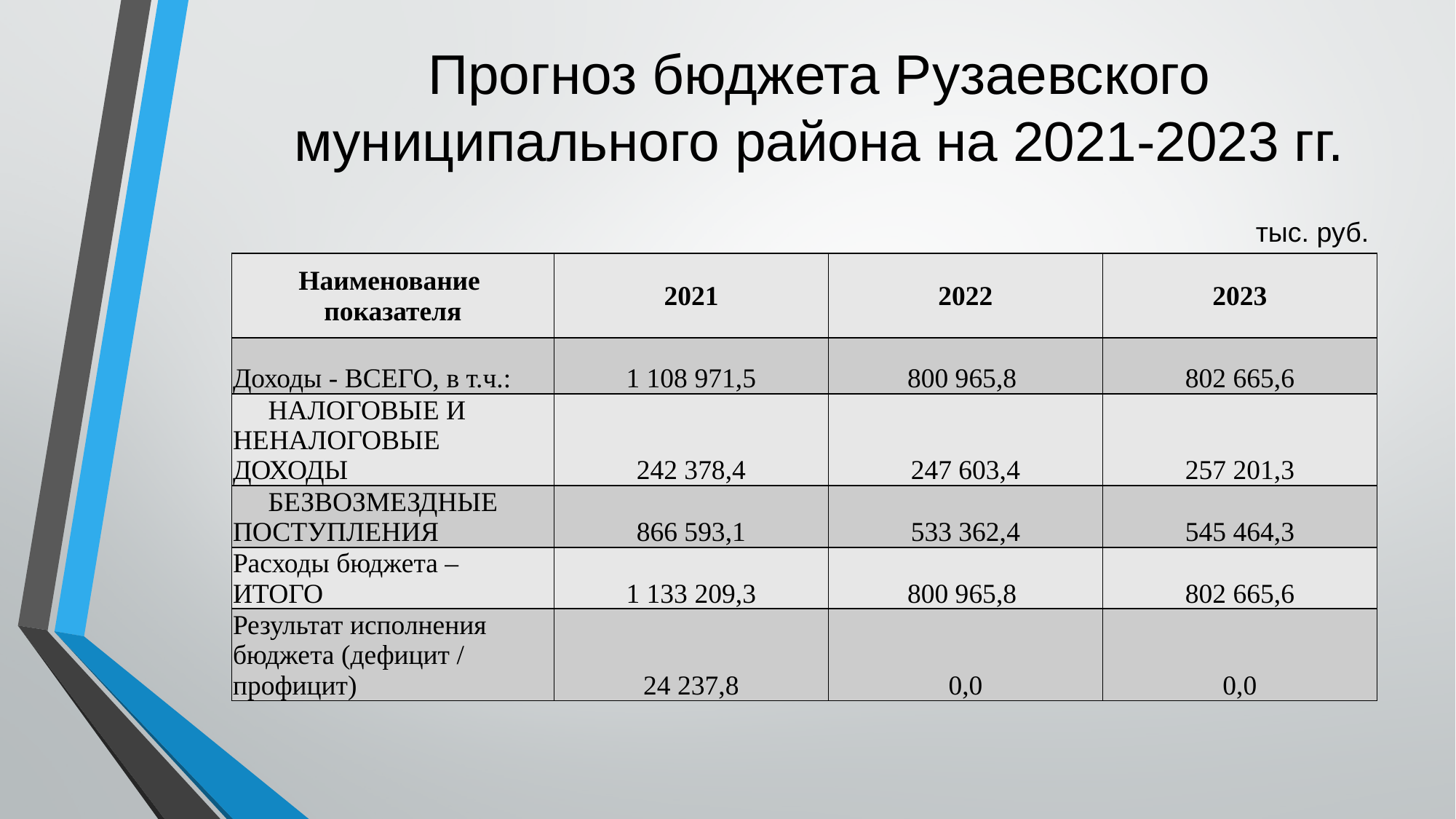

# Прогноз бюджета Рузаевского муниципального района на 2021-2023 гг.
тыс. руб.
| Наименование показателя | 2021 | 2022 | 2023 |
| --- | --- | --- | --- |
| Доходы - ВСЕГО, в т.ч.: | 1 108 971,5 | 800 965,8 | 802 665,6 |
| НАЛОГОВЫЕ И НЕНАЛОГОВЫЕ ДОХОДЫ | 242 378,4 | 247 603,4 | 257 201,3 |
| БЕЗВОЗМЕЗДНЫЕ ПОСТУПЛЕНИЯ | 866 593,1 | 533 362,4 | 545 464,3 |
| Расходы бюджета – ИТОГО | 1 133 209,3 | 800 965,8 | 802 665,6 |
| Результат исполнения бюджета (дефицит / профицит) | 24 237,8 | 0,0 | 0,0 |